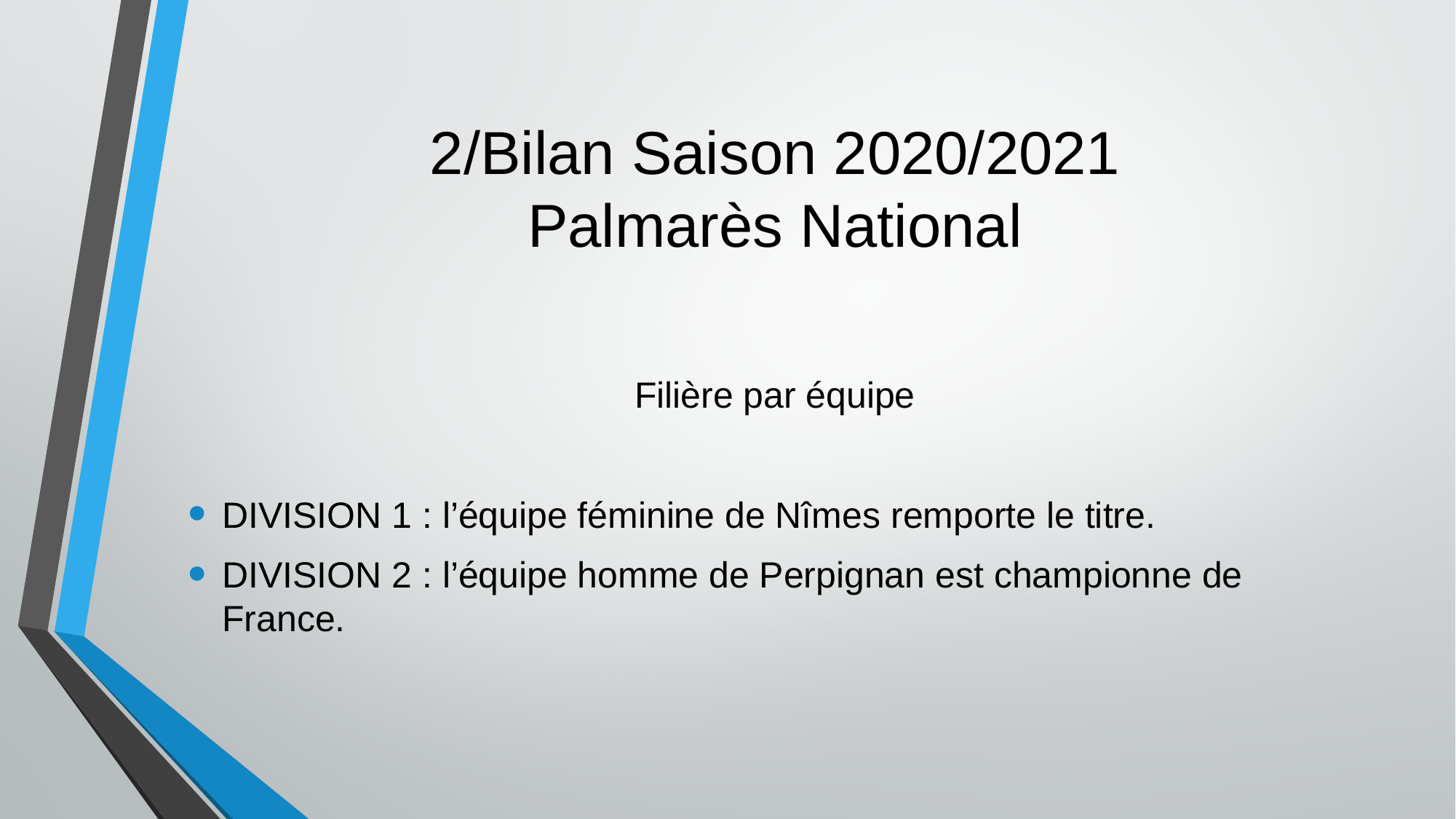

# 2/Bilan Saison 2020/2021 Palmarès National
Filière par équipe

DIVISION 1 : l’équipe féminine de Nîmes remporte le titre.
DIVISION 2 : l’équipe homme de Perpignan est championne de France.